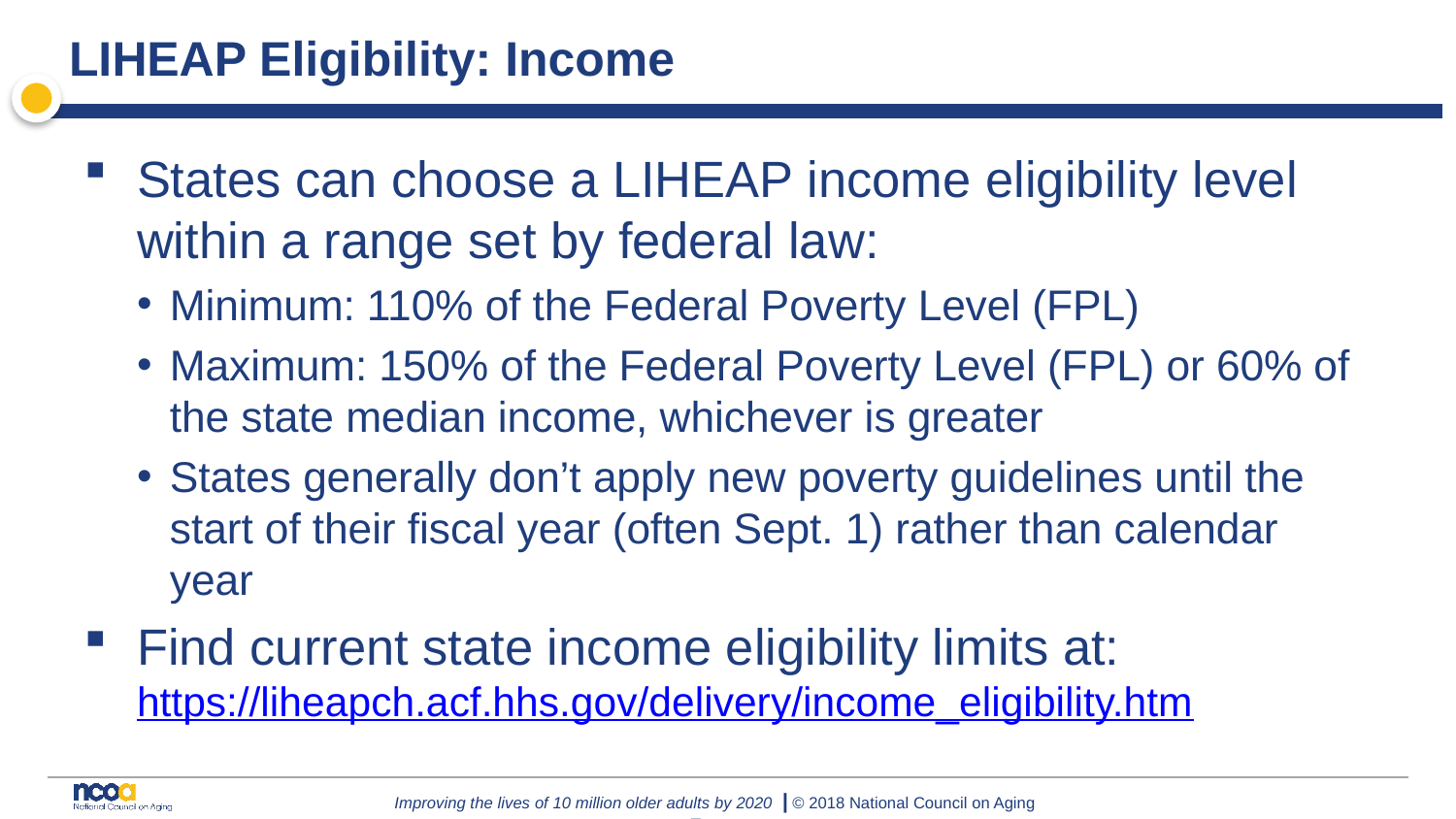

# LIHEAP Eligibility: Income
States can choose a LIHEAP income eligibility level within a range set by federal law:
Minimum: 110% of the Federal Poverty Level (FPL)
Maximum: 150% of the Federal Poverty Level (FPL) or 60% of the state median income, whichever is greater
States generally don’t apply new poverty guidelines until the start of their fiscal year (often Sept. 1) rather than calendar year
Find current state income eligibility limits at: https://liheapch.acf.hhs.gov/delivery/income_eligibility.htm